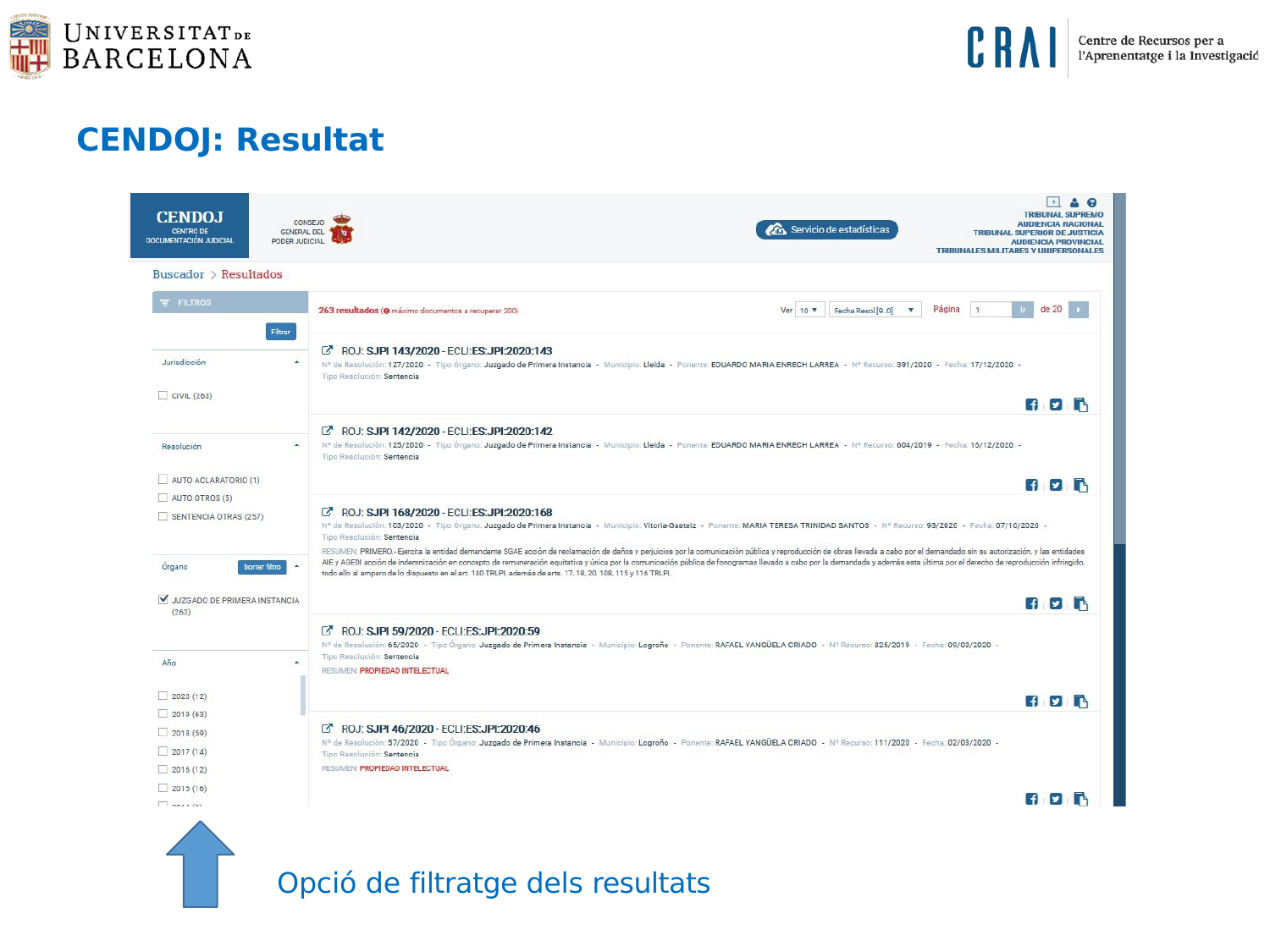

CENDOJ: Resultat

Opció de filtratge dels resultats